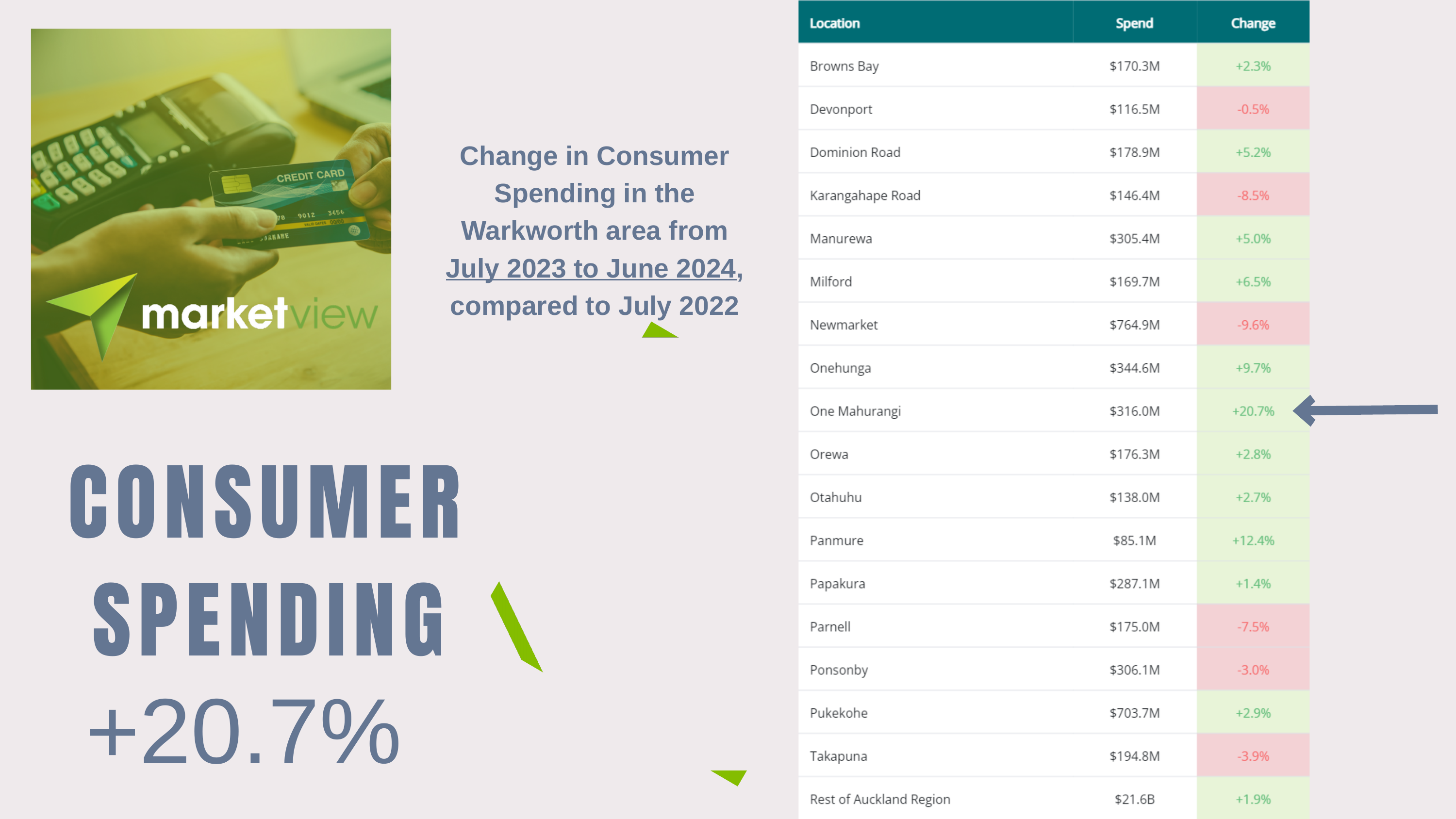

Change in Consumer Spending in the Warkworth area from July 2023 to June 2024, compared to July 2022

CONSUMER SPENDING
+20.7%